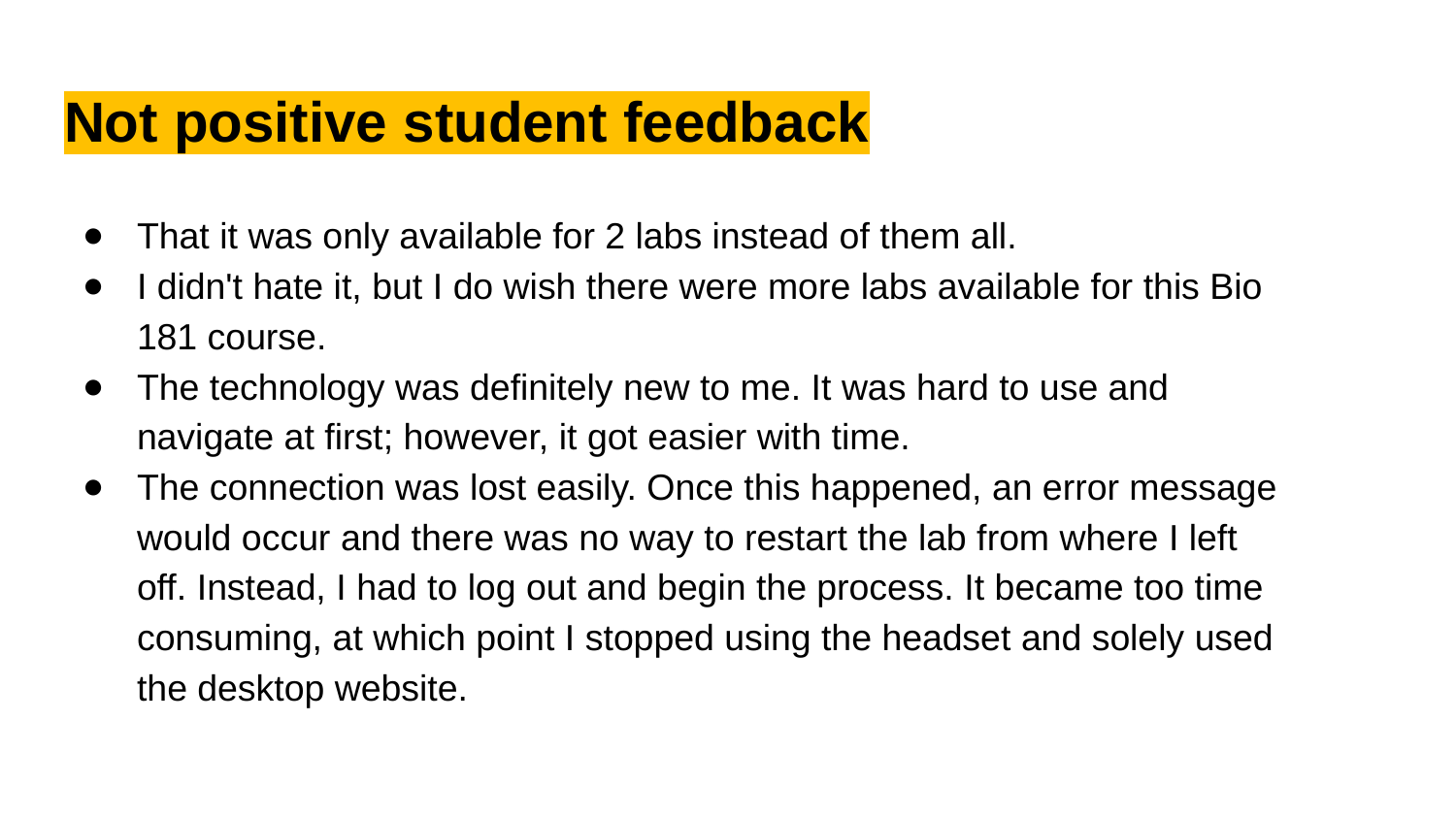

# Not positive student feedback
That it was only available for 2 labs instead of them all.
I didn't hate it, but I do wish there were more labs available for this Bio 181 course.
The technology was definitely new to me. It was hard to use and navigate at first; however, it got easier with time.
The connection was lost easily. Once this happened, an error message would occur and there was no way to restart the lab from where I left off. Instead, I had to log out and begin the process. It became too time consuming, at which point I stopped using the headset and solely used the desktop website.